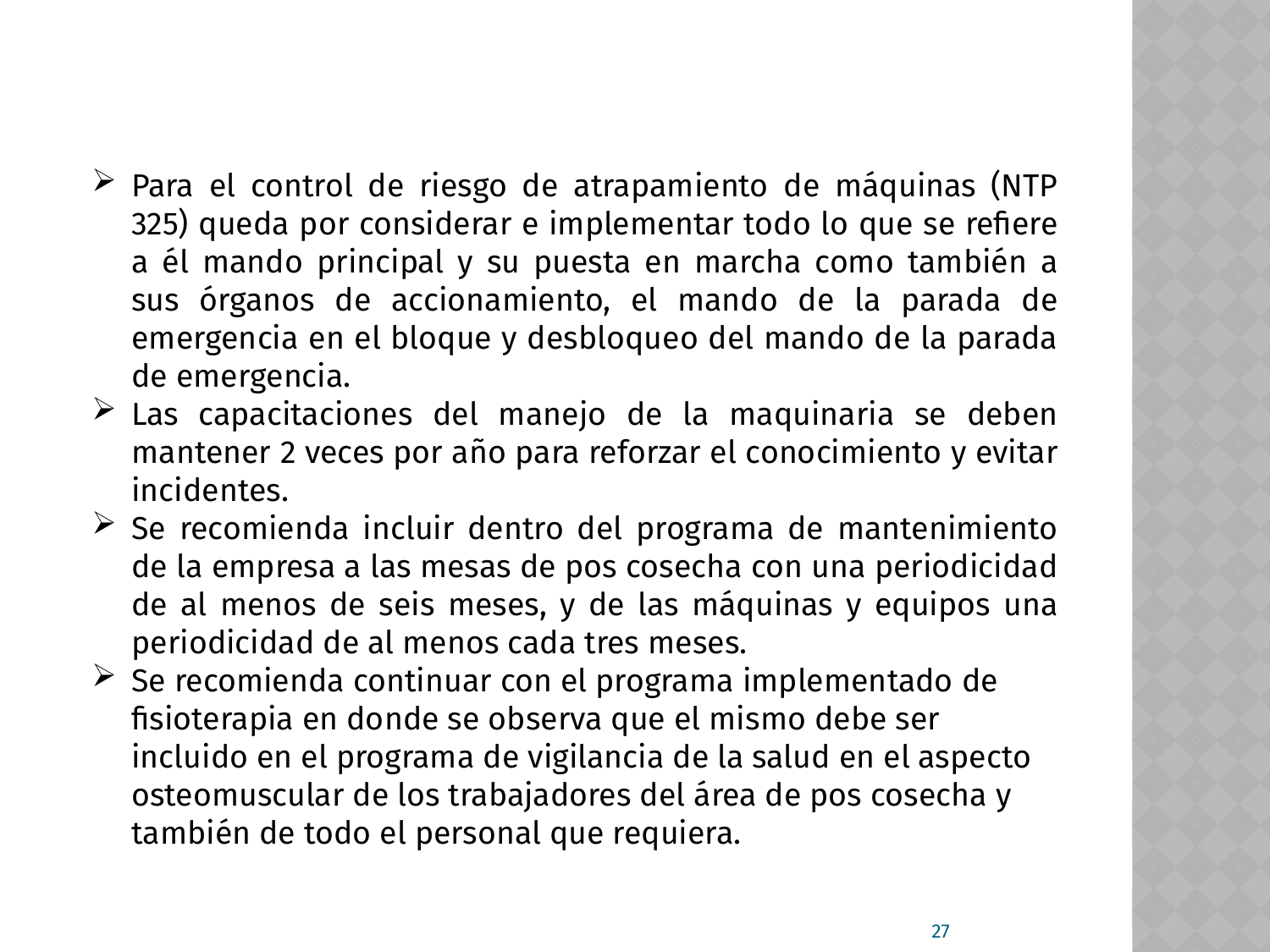

Para el control de riesgo de atrapamiento de máquinas (NTP 325) queda por considerar e implementar todo lo que se refiere a él mando principal y su puesta en marcha como también a sus órganos de accionamiento, el mando de la parada de emergencia en el bloque y desbloqueo del mando de la parada de emergencia.
Las capacitaciones del manejo de la maquinaria se deben mantener 2 veces por año para reforzar el conocimiento y evitar incidentes.
Se recomienda incluir dentro del programa de mantenimiento de la empresa a las mesas de pos cosecha con una periodicidad de al menos de seis meses, y de las máquinas y equipos una periodicidad de al menos cada tres meses.
Se recomienda continuar con el programa implementado de fisioterapia en donde se observa que el mismo debe ser incluido en el programa de vigilancia de la salud en el aspecto osteomuscular de los trabajadores del área de pos cosecha y también de todo el personal que requiera.
27